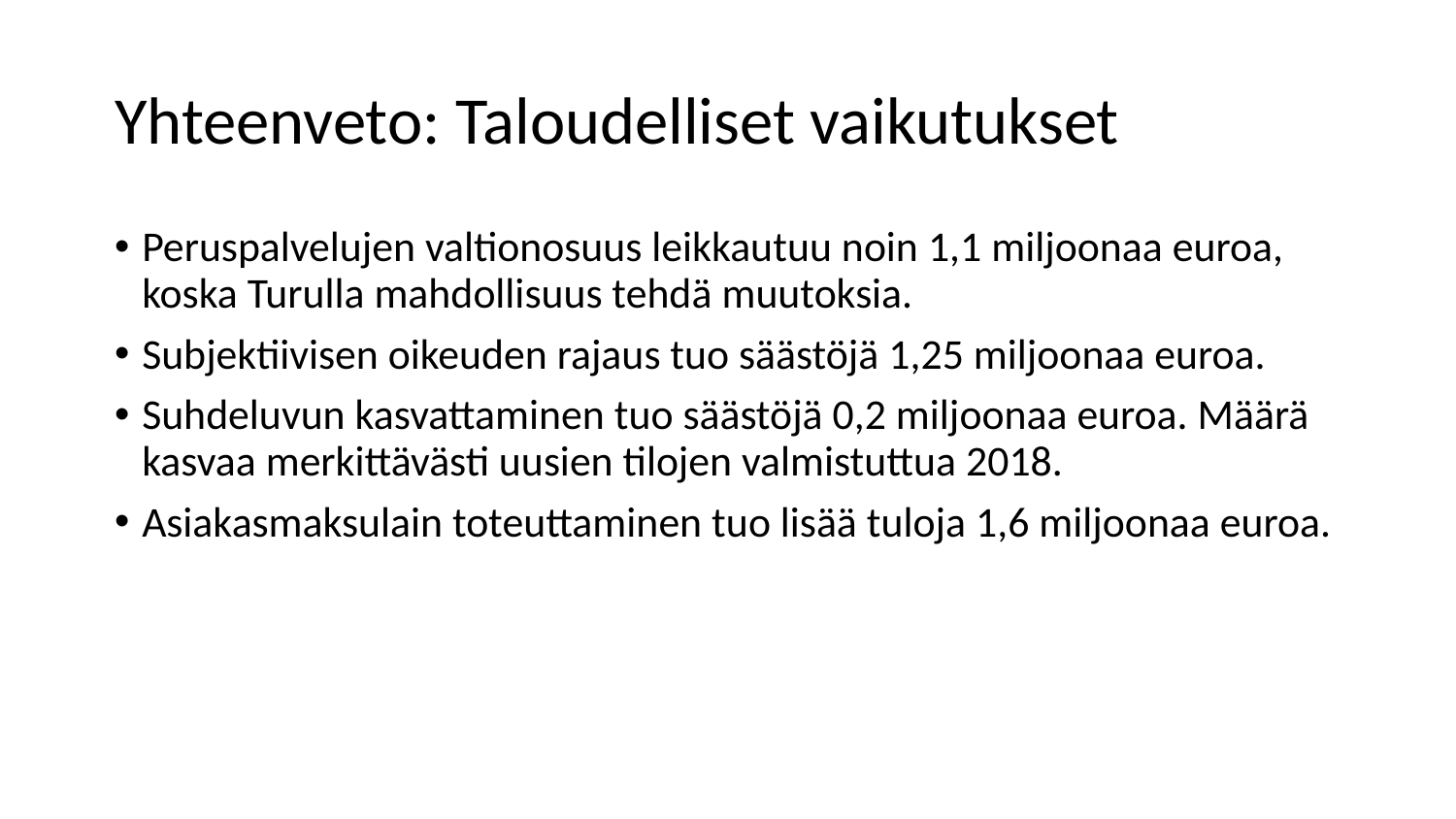

# Yhteenveto: Taloudelliset vaikutukset
Peruspalvelujen valtionosuus leikkautuu noin 1,1 miljoonaa euroa, koska Turulla mahdollisuus tehdä muutoksia.
Subjektiivisen oikeuden rajaus tuo säästöjä 1,25 miljoonaa euroa.
Suhdeluvun kasvattaminen tuo säästöjä 0,2 miljoonaa euroa. Määrä kasvaa merkittävästi uusien tilojen valmistuttua 2018.
Asiakasmaksulain toteuttaminen tuo lisää tuloja 1,6 miljoonaa euroa.